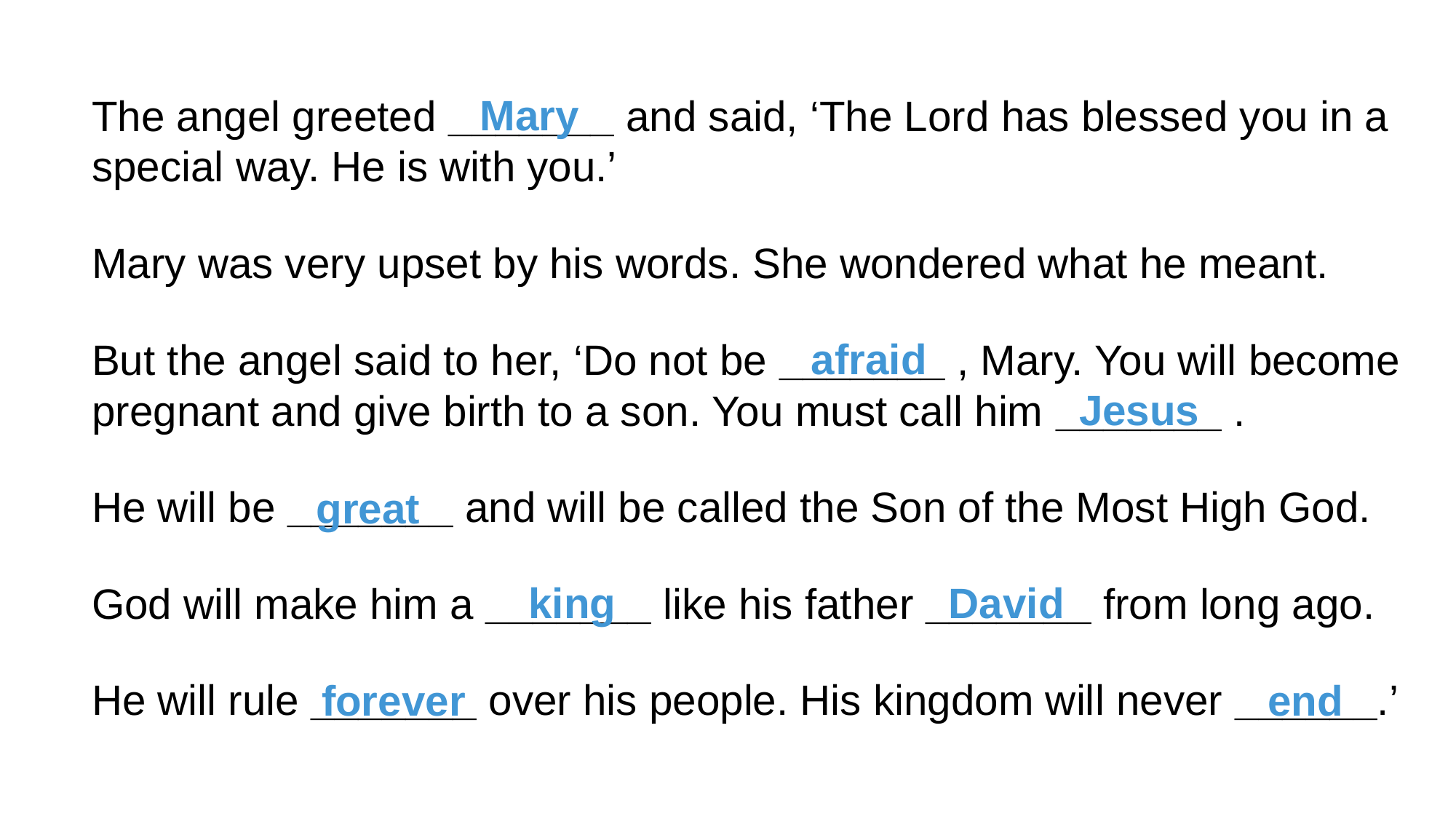

Mary
The angel greeted­­­­ _______ and said, ‘The Lord has blessed you in a special way. He is with you.’

Mary was very upset by his words. She wondered what he meant.

But the angel said to her, ‘Do not be _______ , Mary. You will become pregnant and give birth to a son. You must call him _______ .

He will be _______ and will be called the Son of the Most High God.

God will make him a _______ like his father _______ from long ago.

He will rule _______ over his people. His kingdom will never ______.’
afraid
Jesus
great
king
David
forever
end